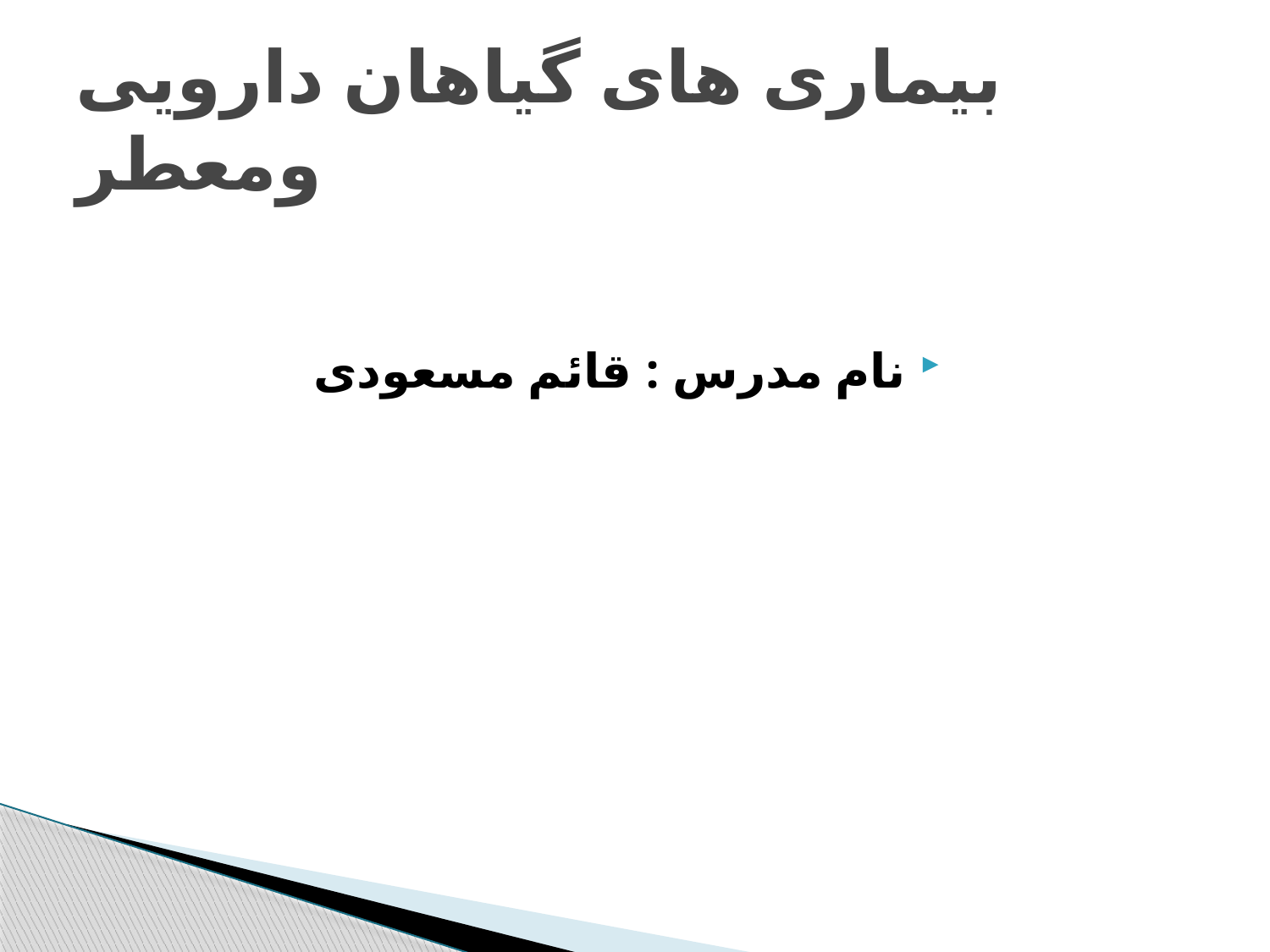

# بیماری های گیاهان دارویی ومعطر

نام مدرس : قائم مسعودی